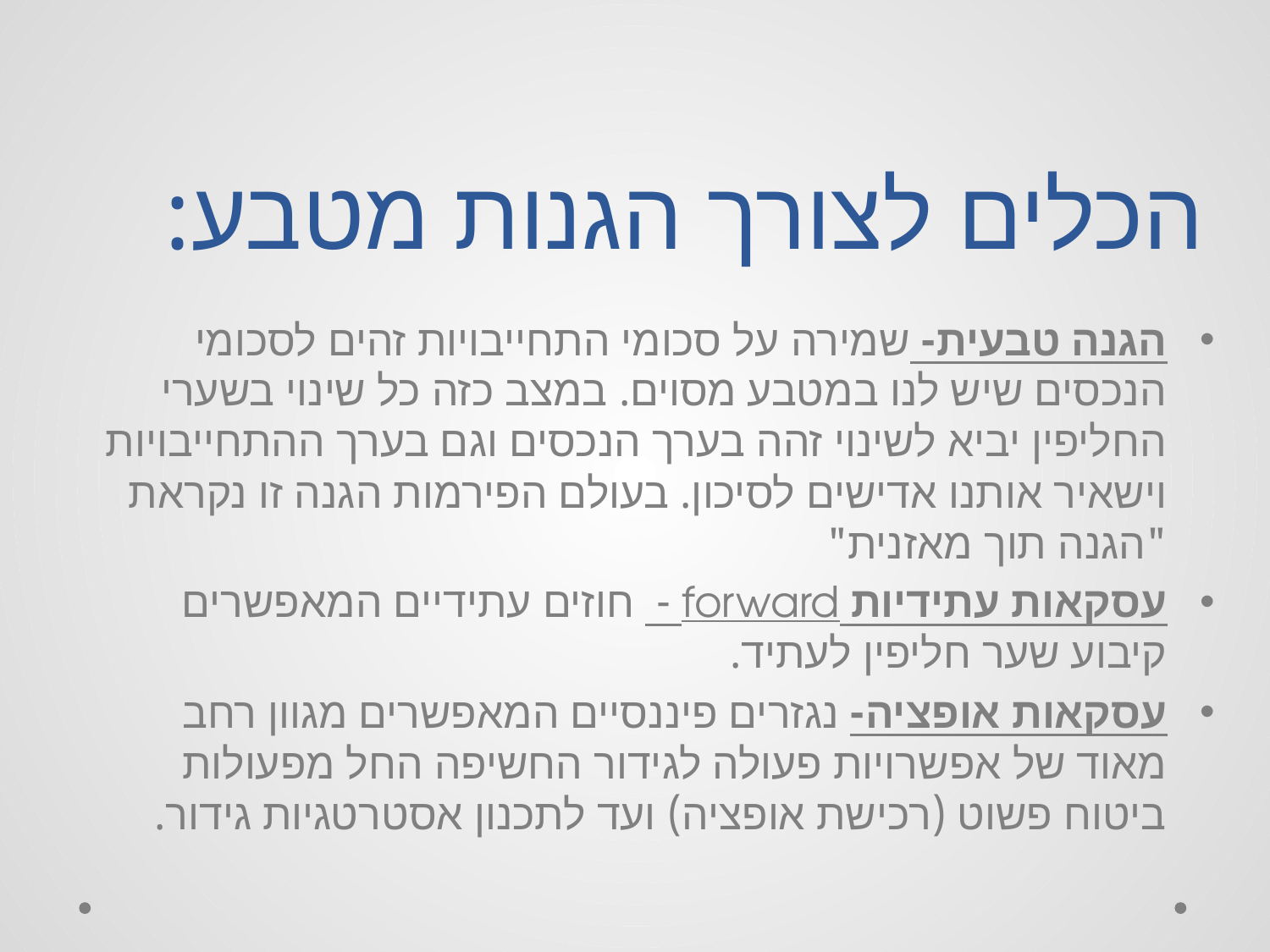

# הכלים לצורך הגנות מטבע:
הגנה טבעית- שמירה על סכומי התחייבויות זהים לסכומי הנכסים שיש לנו במטבע מסוים. במצב כזה כל שינוי בשערי החליפין יביא לשינוי זהה בערך הנכסים וגם בערך ההתחייבויות וישאיר אותנו אדישים לסיכון. בעולם הפירמות הגנה זו נקראת "הגנה תוך מאזנית"
עסקאות עתידיות forward -  חוזים עתידיים המאפשרים קיבוע שער חליפין לעתיד.
עסקאות אופציה- נגזרים פיננסיים המאפשרים מגוון רחב מאוד של אפשרויות פעולה לגידור החשיפה החל מפעולות ביטוח פשוט (רכישת אופציה) ועד לתכנון אסטרטגיות גידור.